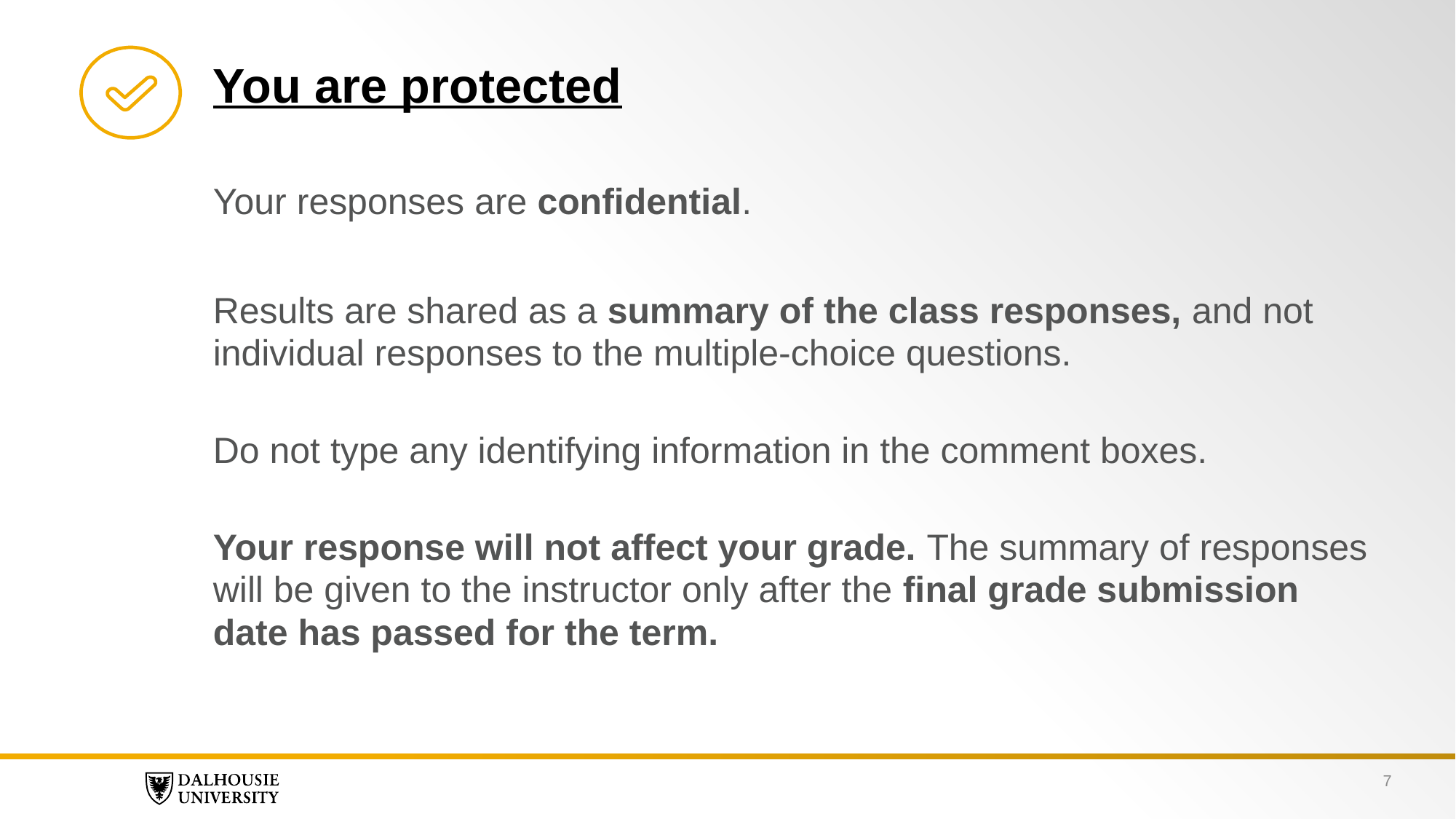

You are protected

Your responses are confidential.

Results are shared as a summary of the class responses, and not individual responses to the multiple-choice questions.
Do not type any identifying information in the comment boxes.
Your response will not affect your grade. The summary of responses will be given to the instructor only after the final grade submission date has passed for the term.

7